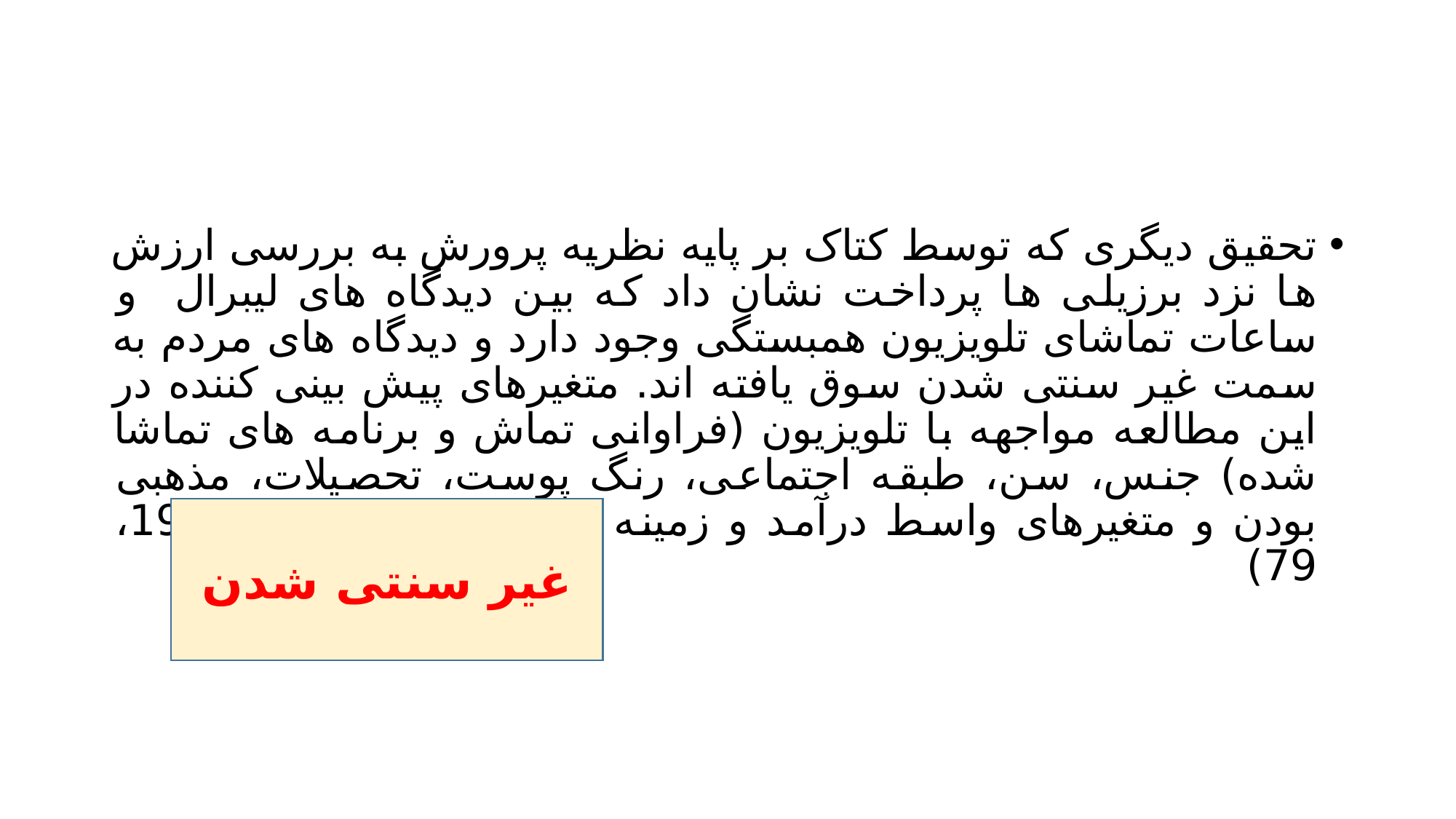

#
تحقیق دیگری که توسط کتاک بر پایه نظریه پرورش به بررسی ارزش ها نزد برزیلی ها پرداخت نشان داد که بین دیدگاه های لیبرال  و ساعات تماشای تلویزیون همبستگی وجود دارد و دیدگاه های مردم به سمت غیر سنتی شدن سوق یافته اند. متغیرهای پیش بینی کننده در این مطالعه مواجهه با تلویزیون (فراوانی تماش و برنامه های تماشا شده) جنس، سن، طبقه اجتماعی، رنگ پوست، تحصیلات، مذهبی بودن و متغیرهای واسط درآمد و زمینه قومی بودند (کتاک، 1991، 79)
غیر سنتی شدن